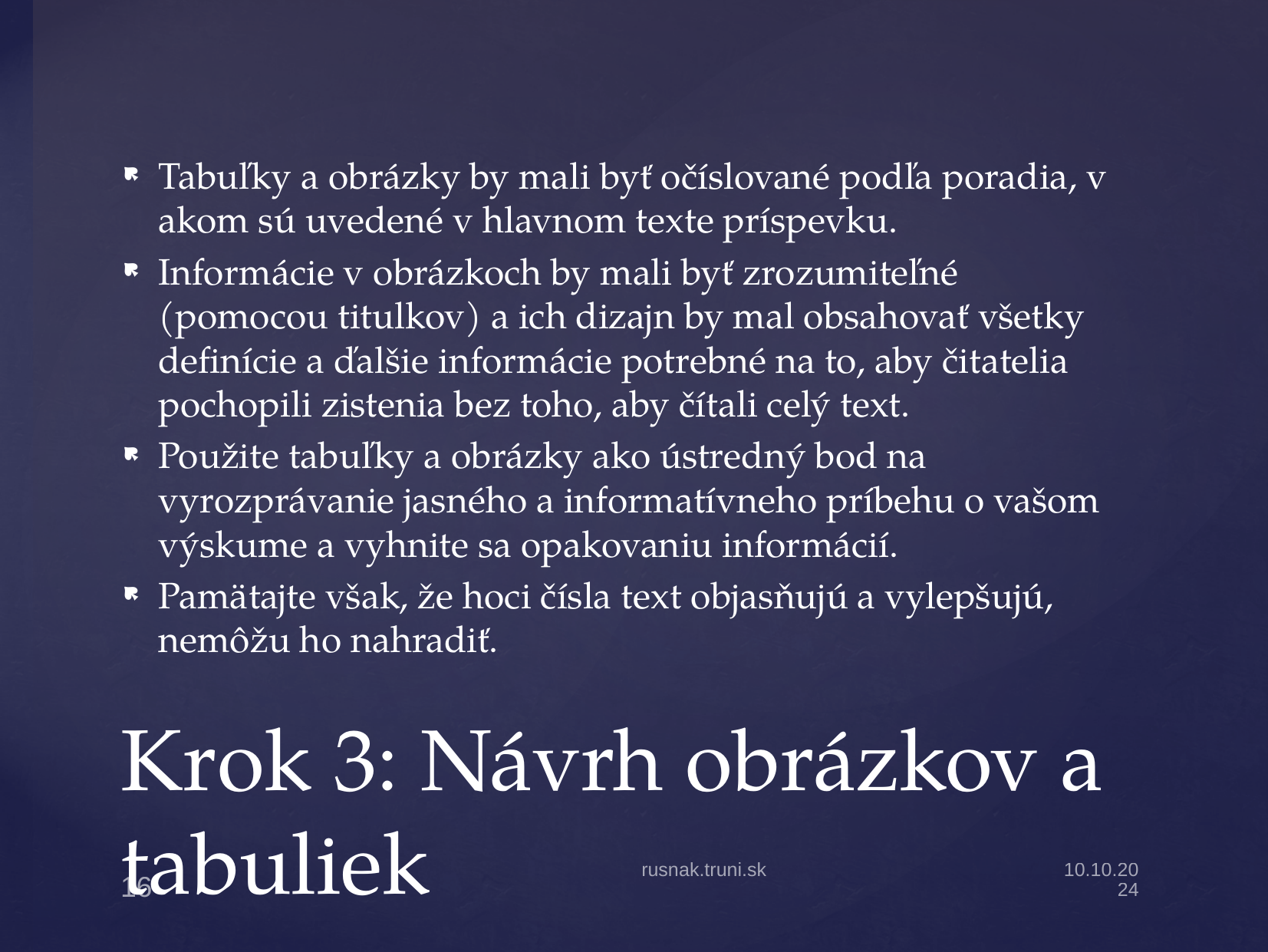

Tabuľky a obrázky by mali byť očíslované podľa poradia, v akom sú uvedené v hlavnom texte príspevku.
Informácie v obrázkoch by mali byť zrozumiteľné (pomocou titulkov) a ich dizajn by mal obsahovať všetky definície a ďalšie informácie potrebné na to, aby čitatelia pochopili zistenia bez toho, aby čítali celý text.
Použite tabuľky a obrázky ako ústredný bod na vyrozprávanie jasného a informatívneho príbehu o vašom výskume a vyhnite sa opakovaniu informácií.
Pamätajte však, že hoci čísla text objasňujú a vylepšujú, nemôžu ho nahradiť.
# Krok 3: Návrh obrázkov a tabuliek
rusnak.truni.sk
10.10.2024
16